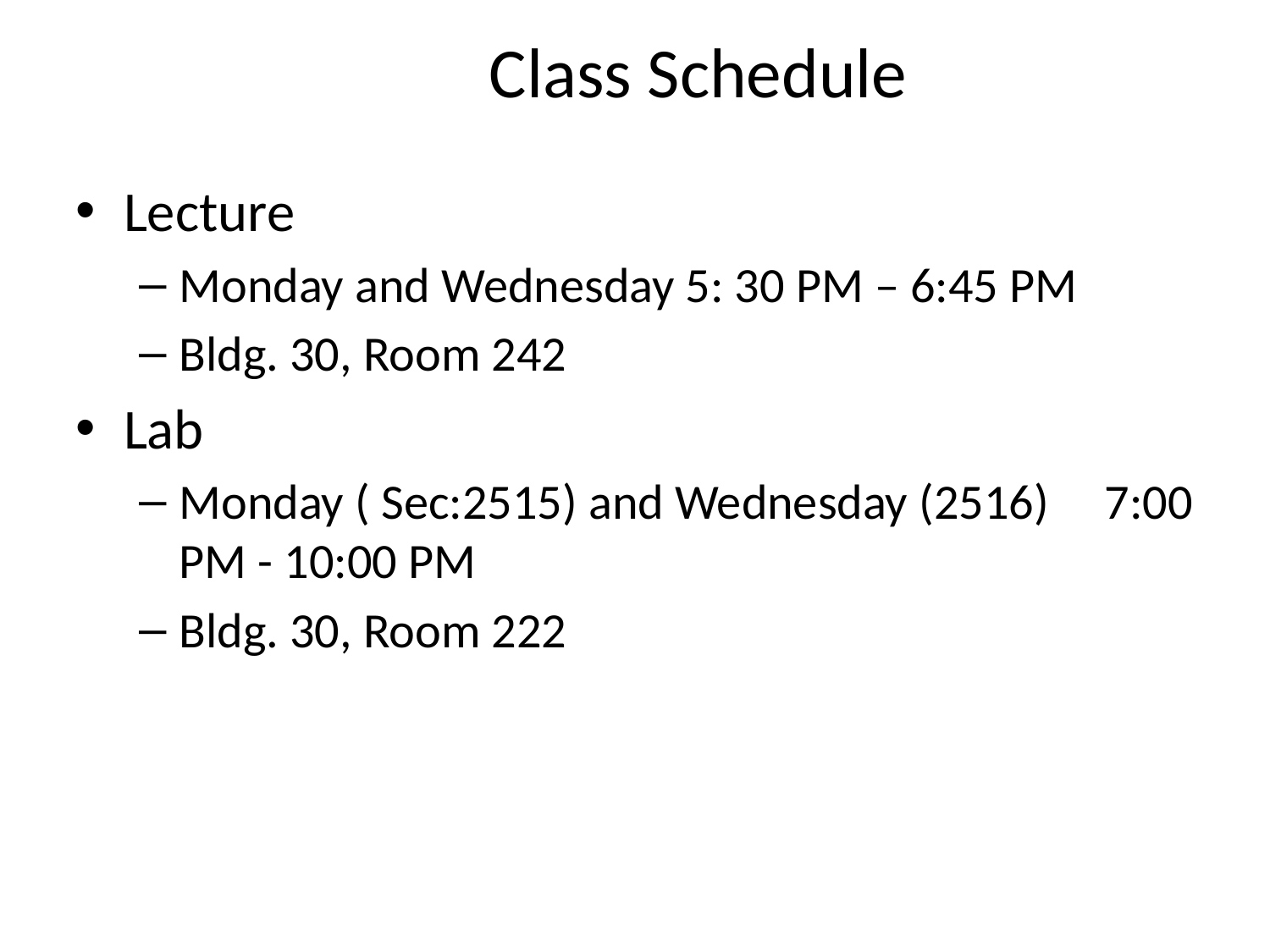

Class Schedule
Lecture
Monday and Wednesday 5: 30 PM – 6:45 PM
Bldg. 30, Room 242
Lab
Monday ( Sec:2515) and Wednesday (2516)     7:00 PM - 10:00 PM
Bldg. 30, Room 222